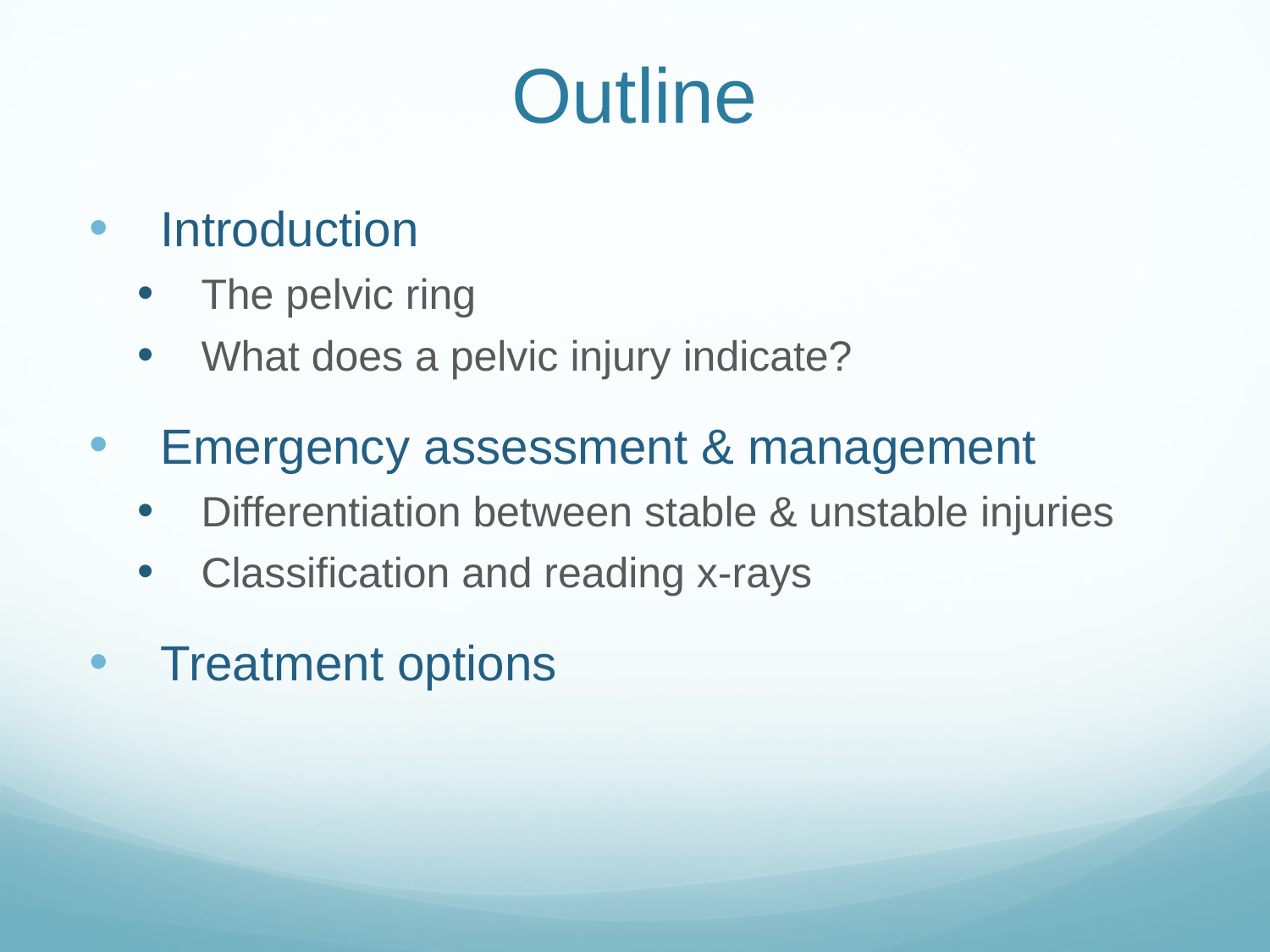

# Outline
Introduction
The pelvic ring
What does a pelvic injury indicate?
Emergency assessment & management
Differentiation between stable & unstable injuries
Classification and reading x-rays
Treatment options